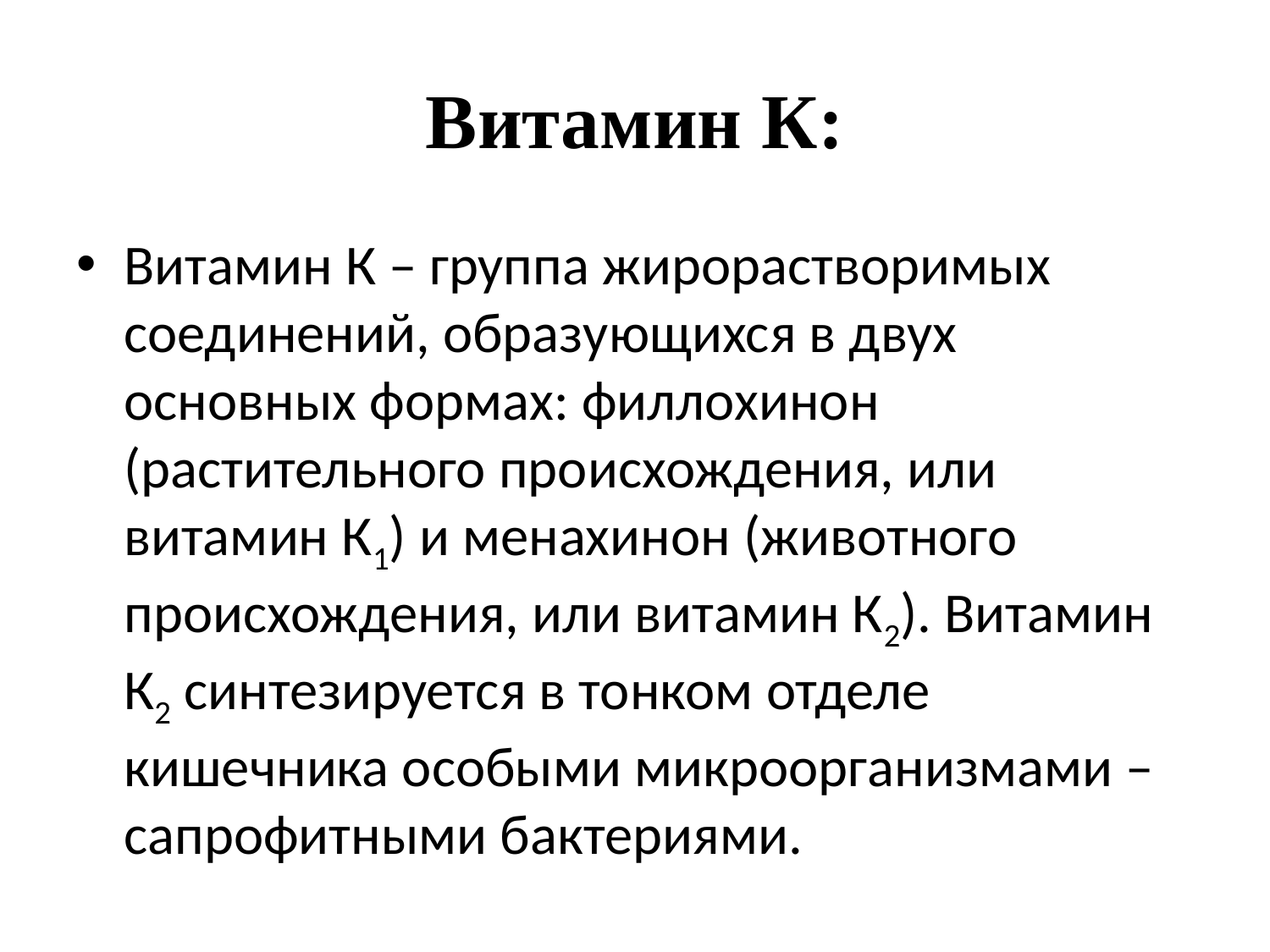

# Витамин К:
Витамин К – группа жирорастворимых соединений, образующихся в двух основных формах: филлохинон (растительного происхождения, или витамин К1) и менахинон (животного происхождения, или витамин К2). Витамин К2 синтезируется в тонком отделе кишечника особыми микроорганизмами – сапрофитными бактериями.